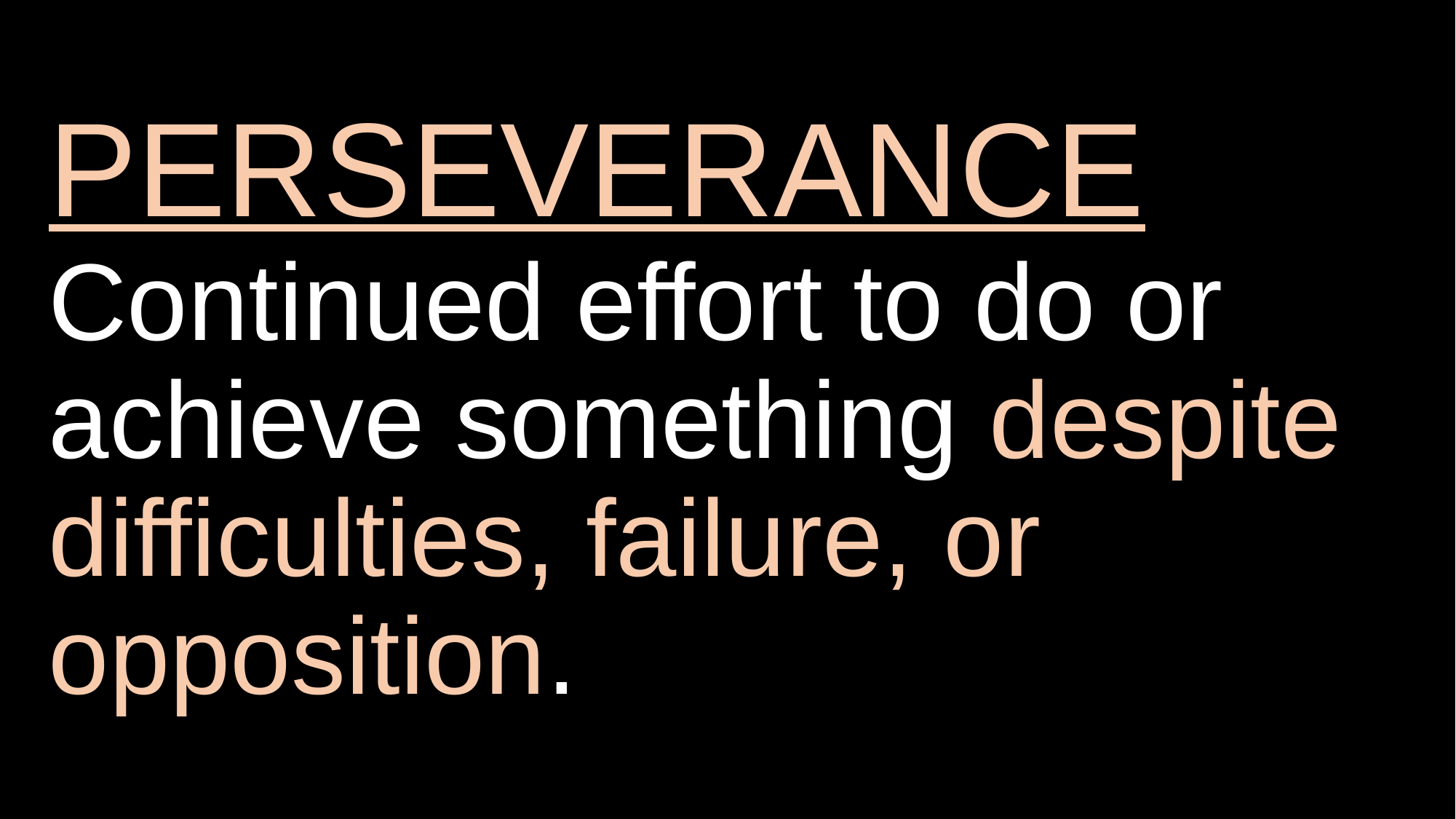

# PERSEVERANCE Continued effort to do or achieve something despite difficulties, failure, or opposition.